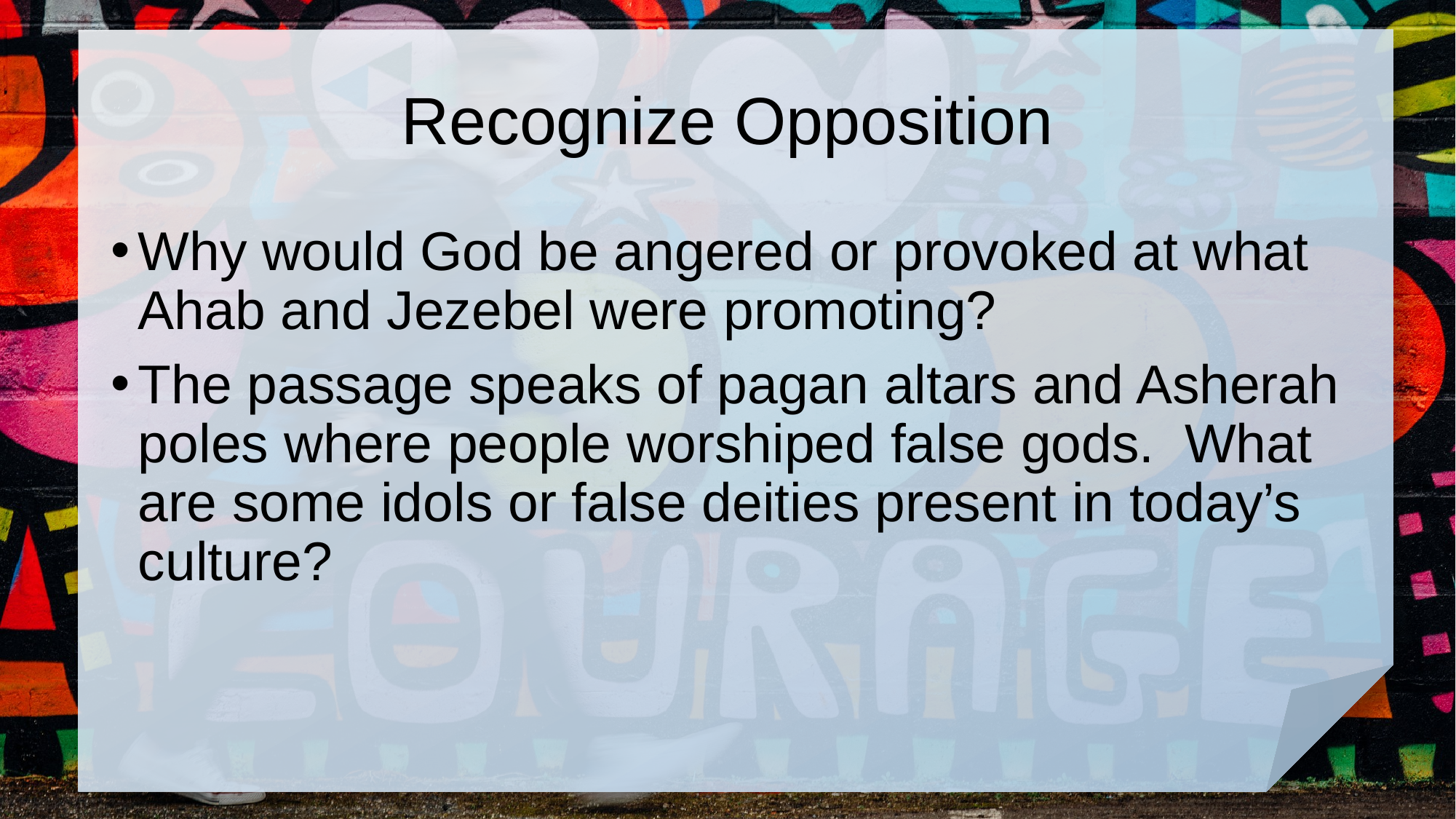

# Recognize Opposition
Why would God be angered or provoked at what Ahab and Jezebel were promoting?
The passage speaks of pagan altars and Asherah poles where people worshiped false gods.  What are some idols or false deities present in today’s culture?